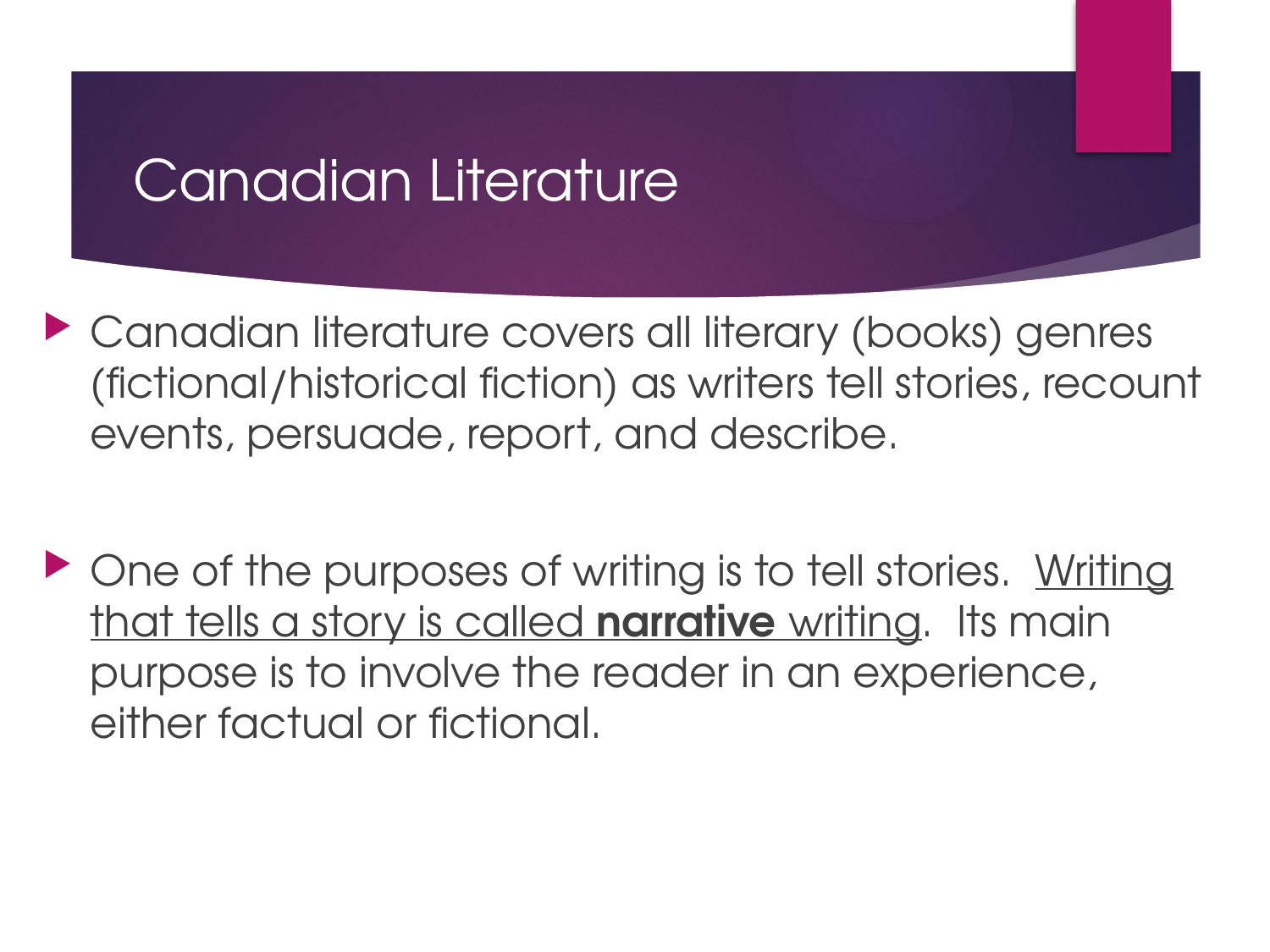

# Canadian Literature
Canadian literature covers all literary (books) genres (fictional/historical fiction) as writers tell stories, recount events, persuade, report, and describe.

One of the purposes of writing is to tell stories.  Writing that tells a story is called narrative writing.  Its main purpose is to involve the reader in an experience, either factual or fictional.